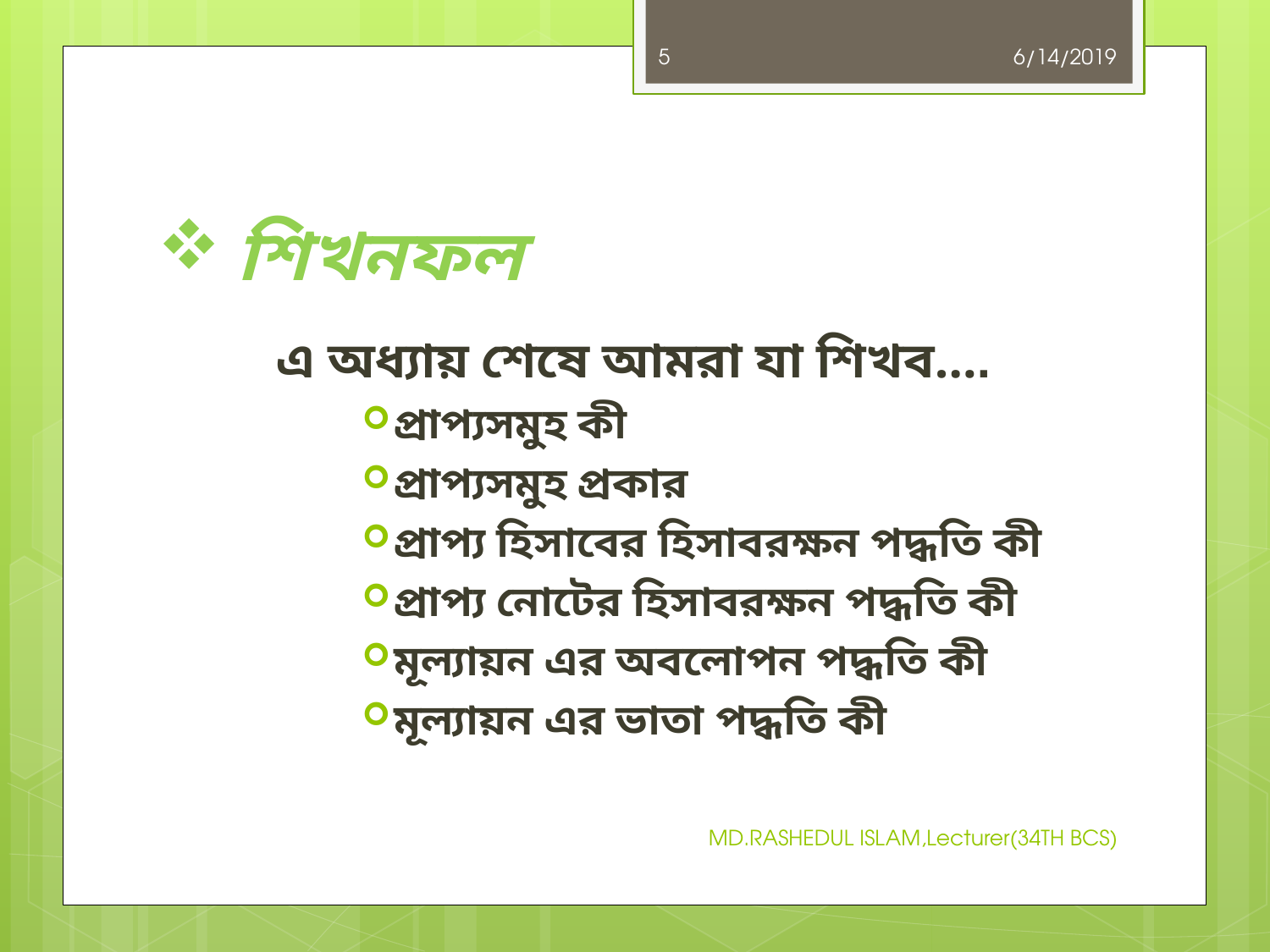

5
6/14/2019
# শিখনফল
এ অধ্যায় শেষে আমরা যা শিখব….
প্রাপ্যসমুহ কী
প্রাপ্যসমুহ প্রকার
প্রাপ্য হিসাবের হিসাবরক্ষন পদ্ধতি কী
প্রাপ্য নোটের হিসাবরক্ষন পদ্ধতি কী
মূল্যায়ন এর অবলোপন পদ্ধতি কী
মূল্যায়ন এর ভাতা পদ্ধতি কী

MD.RASHEDUL ISLAM,Lecturer(34TH BCS)